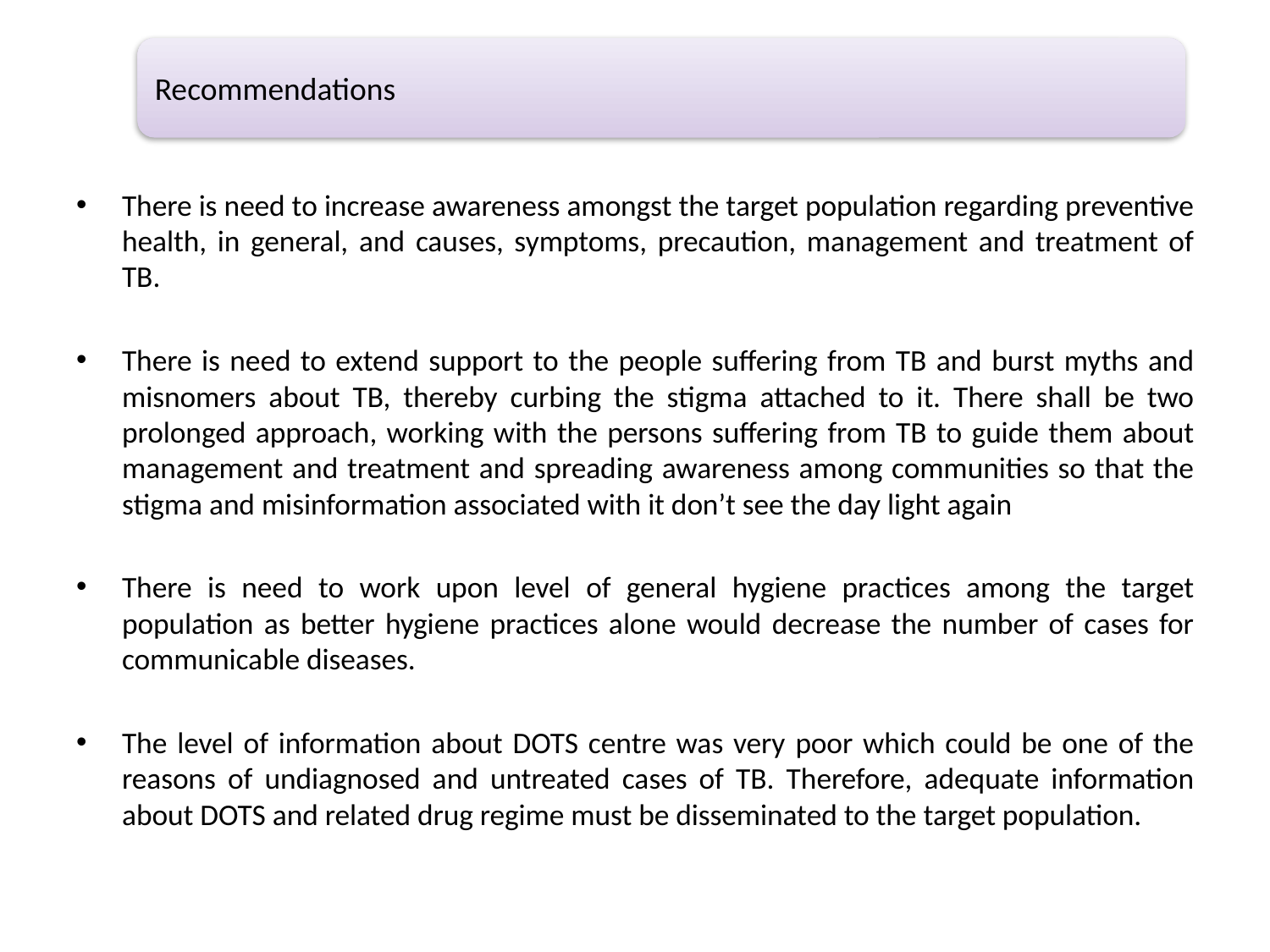

Recommendations
There is need to increase awareness amongst the target population regarding preventive health, in general, and causes, symptoms, precaution, management and treatment of TB.

There is need to extend support to the people suffering from TB and burst myths and misnomers about TB, thereby curbing the stigma attached to it. There shall be two prolonged approach, working with the persons suffering from TB to guide them about management and treatment and spreading awareness among communities so that the stigma and misinformation associated with it don’t see the day light again

There is need to work upon level of general hygiene practices among the target population as better hygiene practices alone would decrease the number of cases for communicable diseases.

The level of information about DOTS centre was very poor which could be one of the reasons of undiagnosed and untreated cases of TB. Therefore, adequate information about DOTS and related drug regime must be disseminated to the target population.